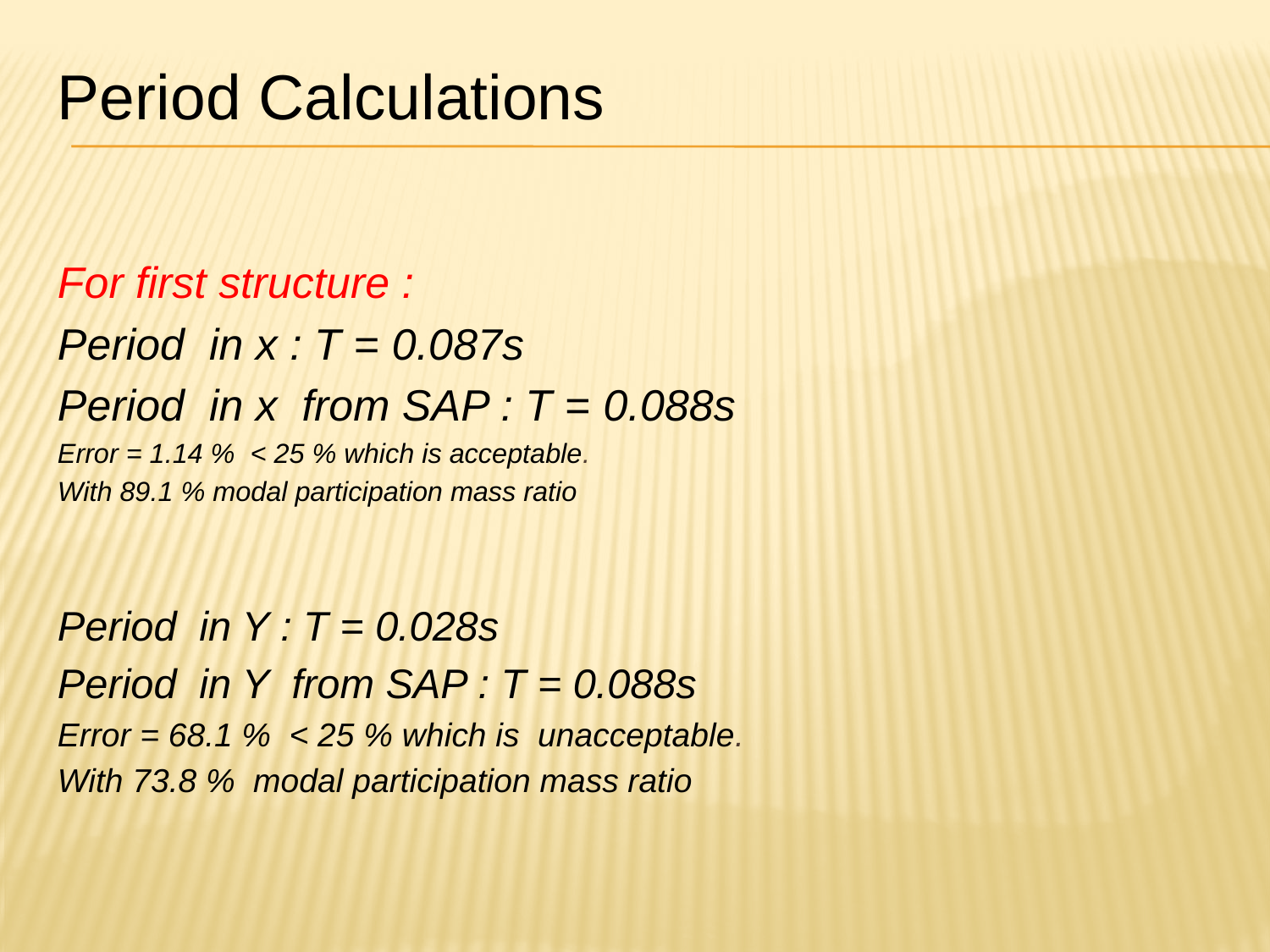

# Period Calculations

For first structure :
Period  in x : T = 0.087s
Period  in x  from SAP : T = 0.088s
Error = 1.14 %  < 25 % which is acceptable.
With 89.1 % modal participation mass ratio

Period  in Y : T = 0.028s
Period  in Y  from SAP : T = 0.088s
Error = 68.1 %  < 25 % which is  unacceptable.
With 73.8 %  modal participation mass ratio